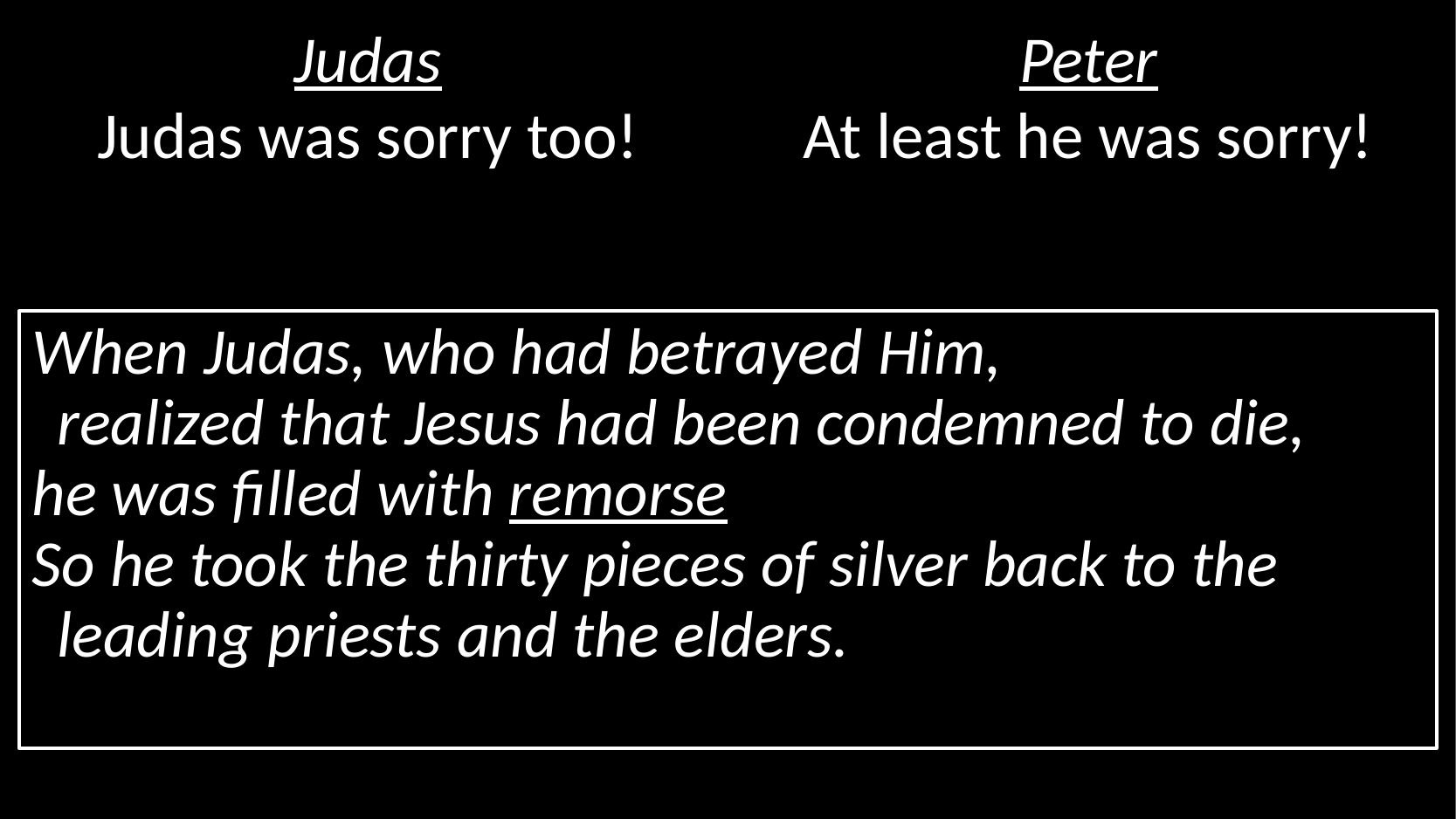

Judas
Peter
Judas was sorry too!
At least he was sorry!
When Judas, who had betrayed Him,
realized that Jesus had been condemned to die,
he was filled with remorse
So he took the thirty pieces of silver back to the leading priests and the elders.